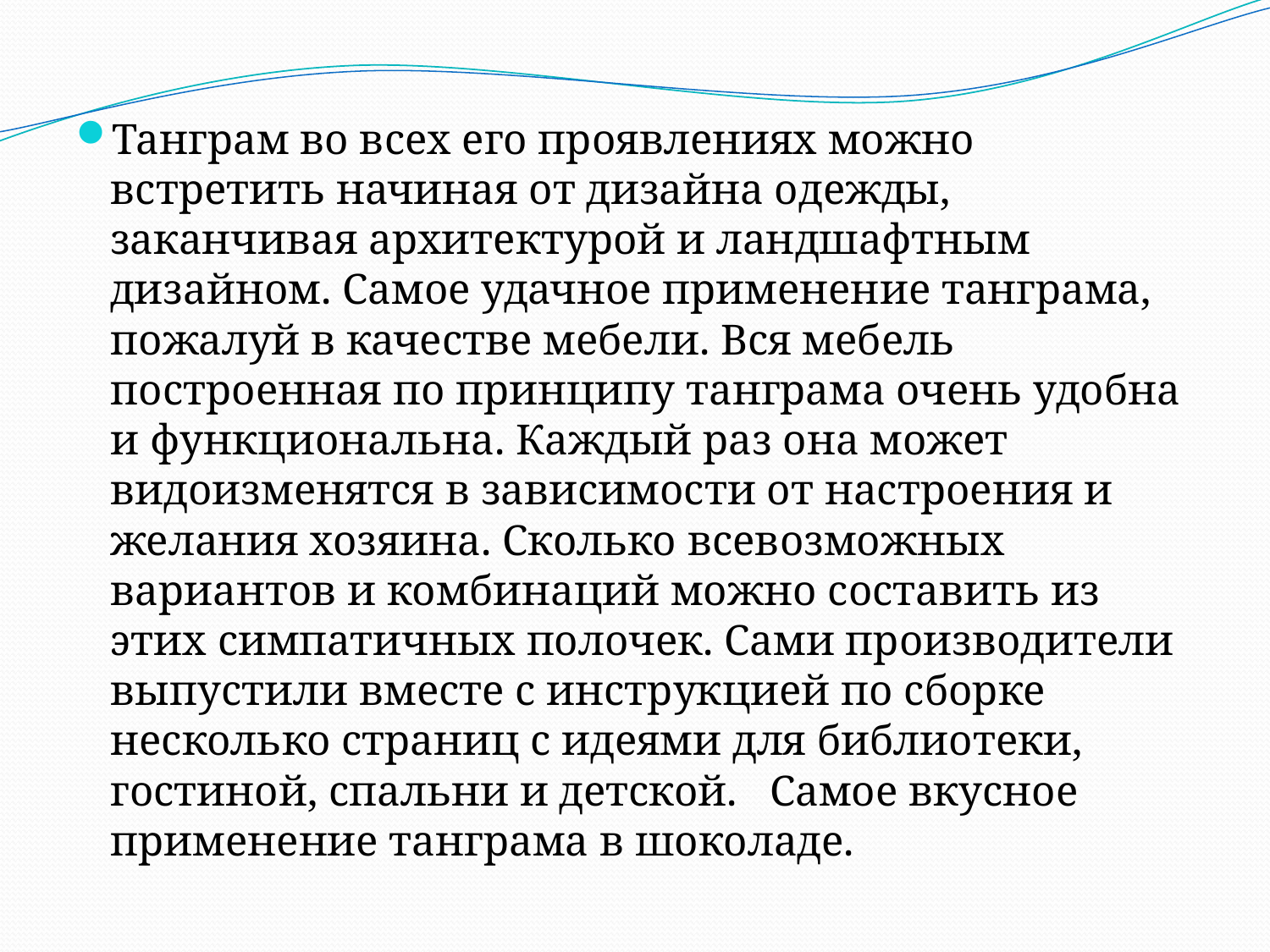

#
Танграм во всех его проявлениях можно встретить начиная от дизайна одежды, заканчивая архитектурой и ландшафтным дизайном. Самое удачное применение танграма, пожалуй в качестве мебели. Вся мебель построенная по принципу танграма очень удобна и функциональна. Каждый раз она может видоизменятся в зависимости от настроения и желания хозяина. Сколько всевозможных вариантов и комбинаций можно составить из этих симпатичных полочек. Сами производители выпустили вместе с инструкцией по сборке несколько страниц с идеями для библиотеки, гостиной, спальни и детской.   Самое вкусное применение танграма в шоколаде.